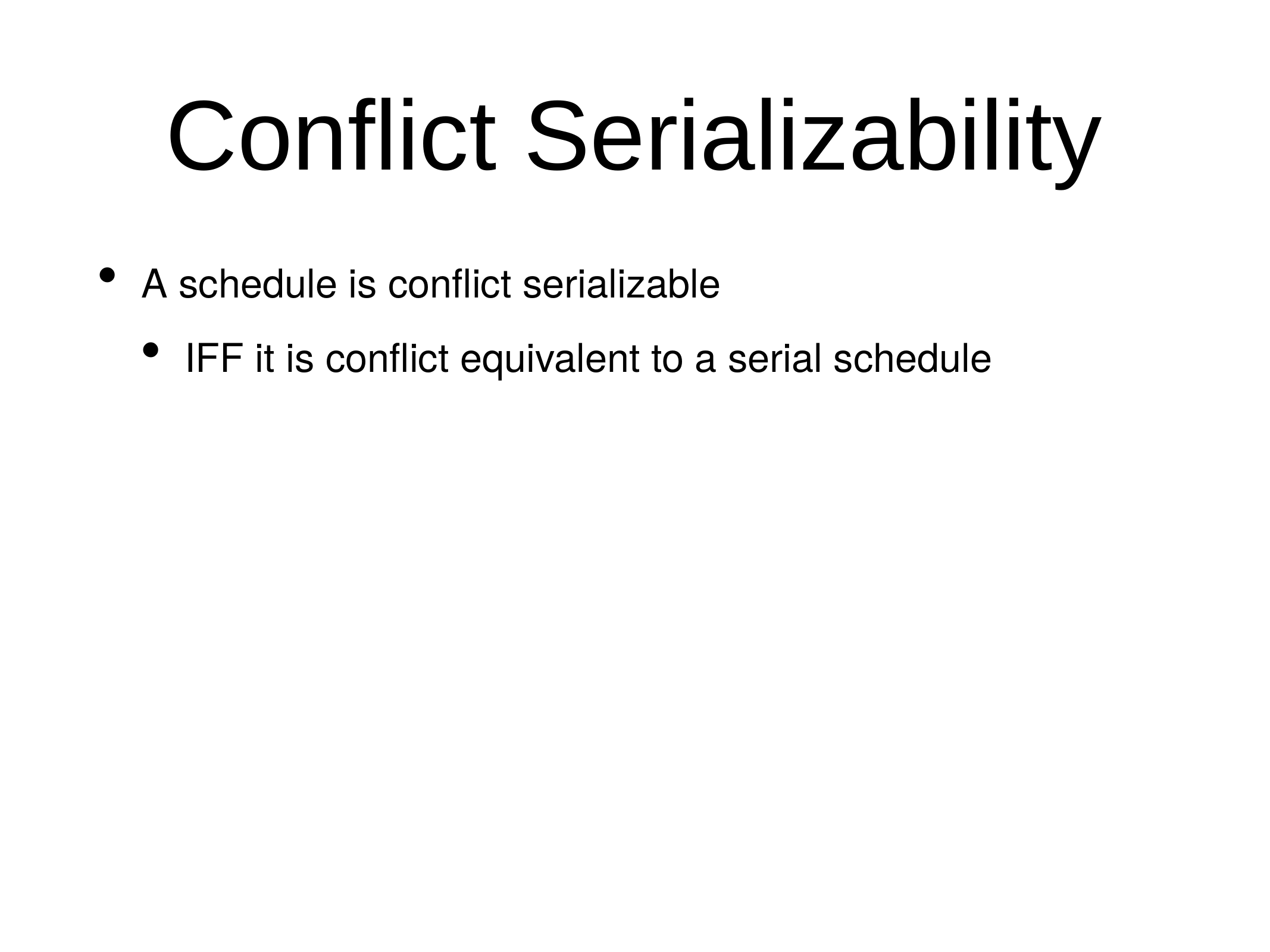

# Conflict Serializability
A schedule is conflict serializable
IFF it is conflict equivalent to a serial schedule